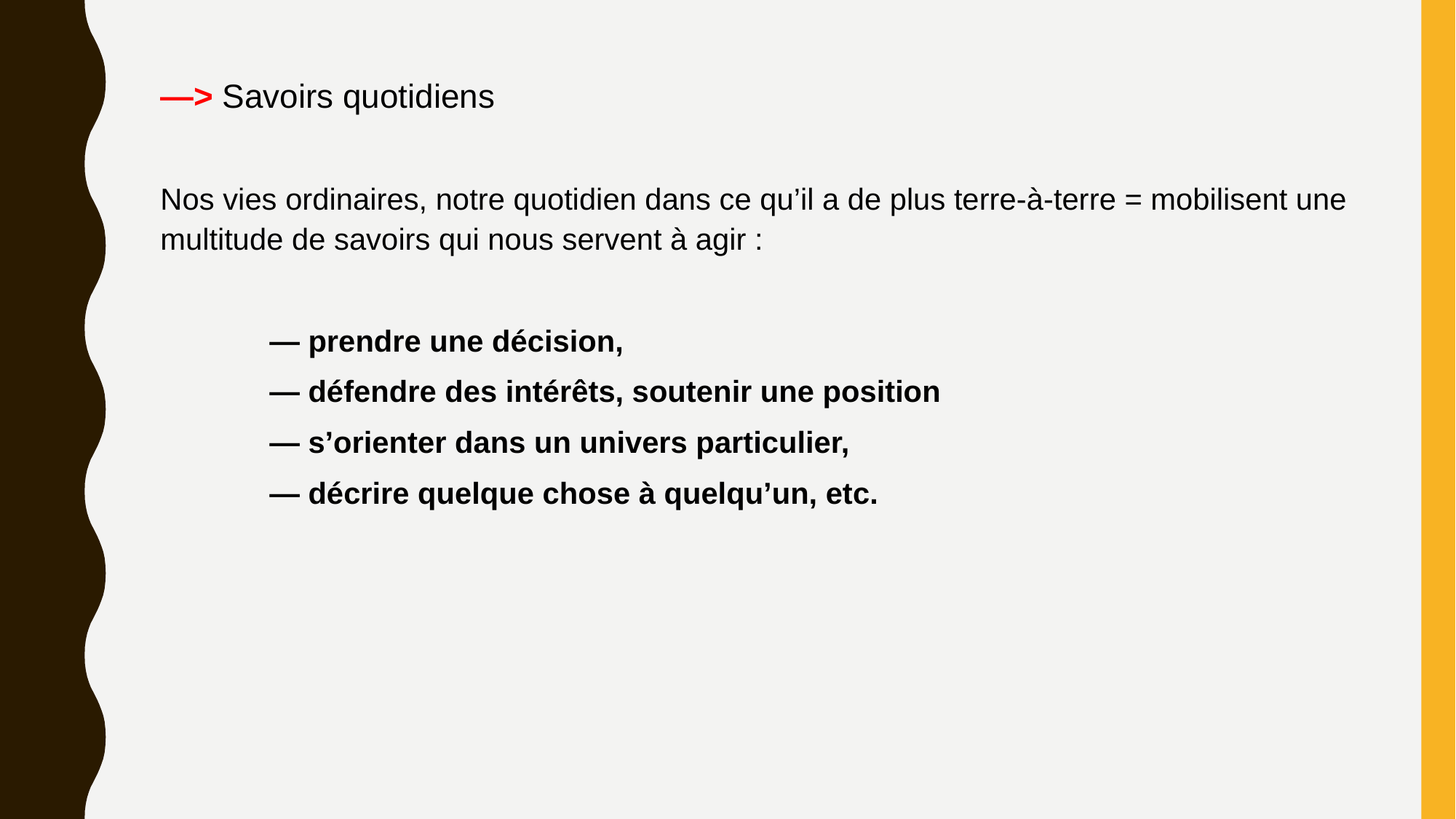

—> Savoirs quotidiens

Nos vies ordinaires, notre quotidien dans ce qu’il a de plus terre-à-terre = mobilisent une multitude de savoirs qui nous servent à agir :

	— prendre une décision,
	— défendre des intérêts, soutenir une position
	— s’orienter dans un univers particulier,
	— décrire quelque chose à quelqu’un, etc.